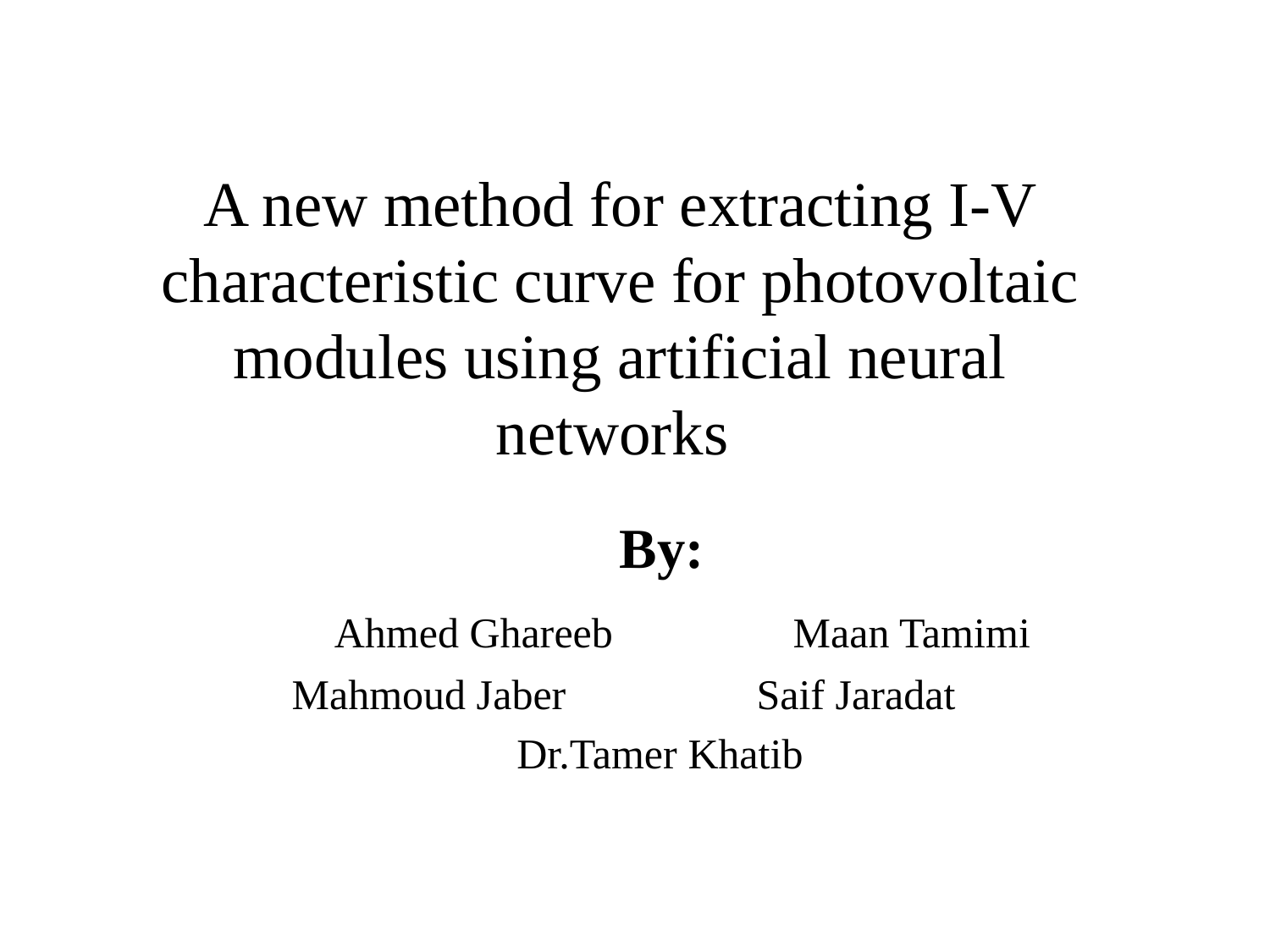

# A new method for extracting I-V characteristic curve for photovoltaic modules using artificial neural networks
 By:
                Ahmed Ghareeb                 Maan Tamimi
                 Mahmoud Jaber                  Saif Jaradat
 Dr.Tamer Khatib